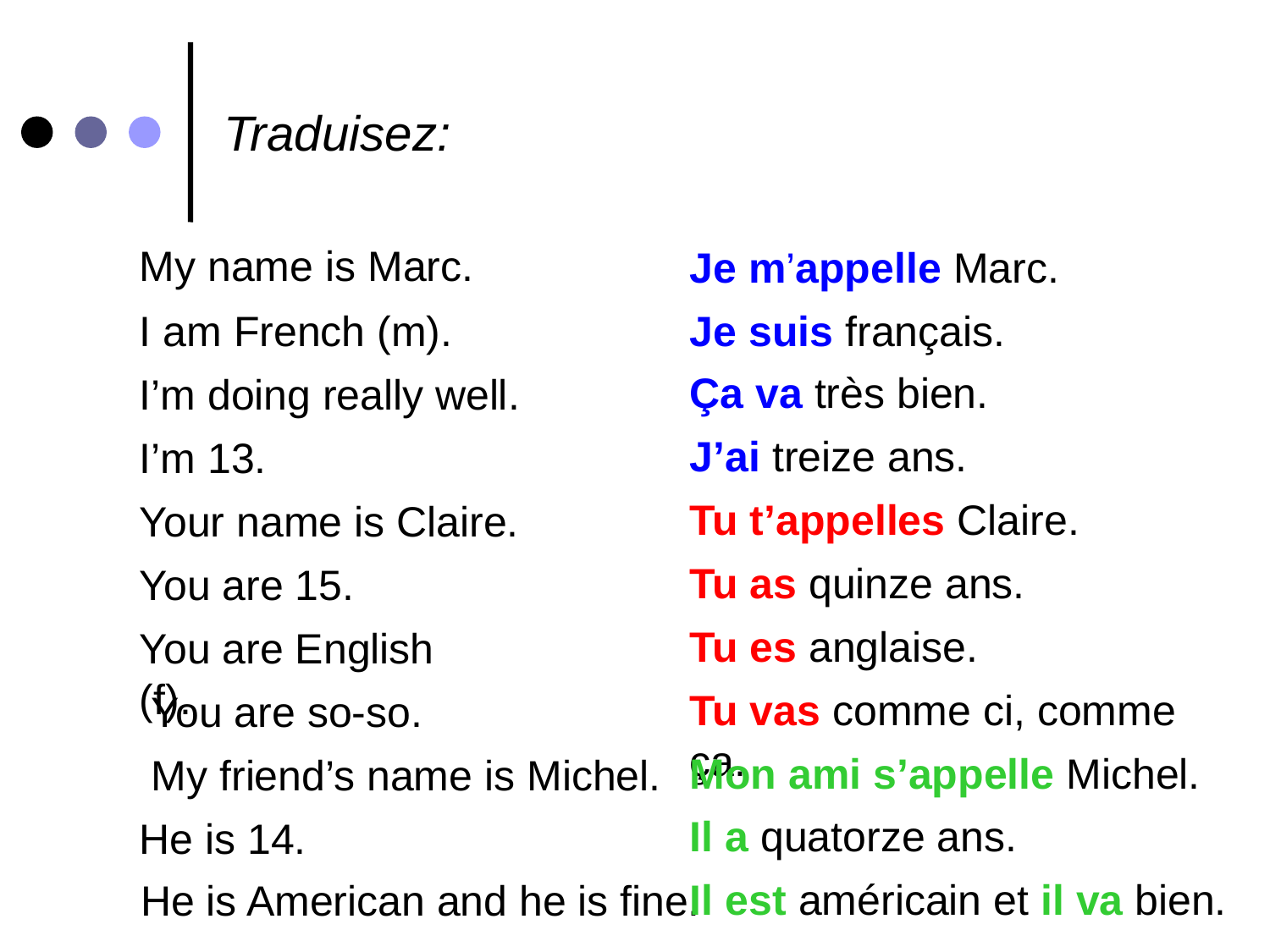

Traduisez:

My name is Marc.
Je m’appelle Marc.
I am French (m).
Je suis français.
Ça va très bien.
I’m doing really well.
J’ai treize ans.
I’m 13.
Tu t’appelles Claire.
Your name is Claire.
Tu as quinze ans.
You are 15.
Tu es anglaise.
You are English (f).
Tu vas comme ci, comme ça.
 You are so-so.
Mon ami s’appelle Michel.
 My friend’s name is Michel.
Il a quatorze ans.
He is 14.
Il est américain et il va bien.
 He is American and he is fine.